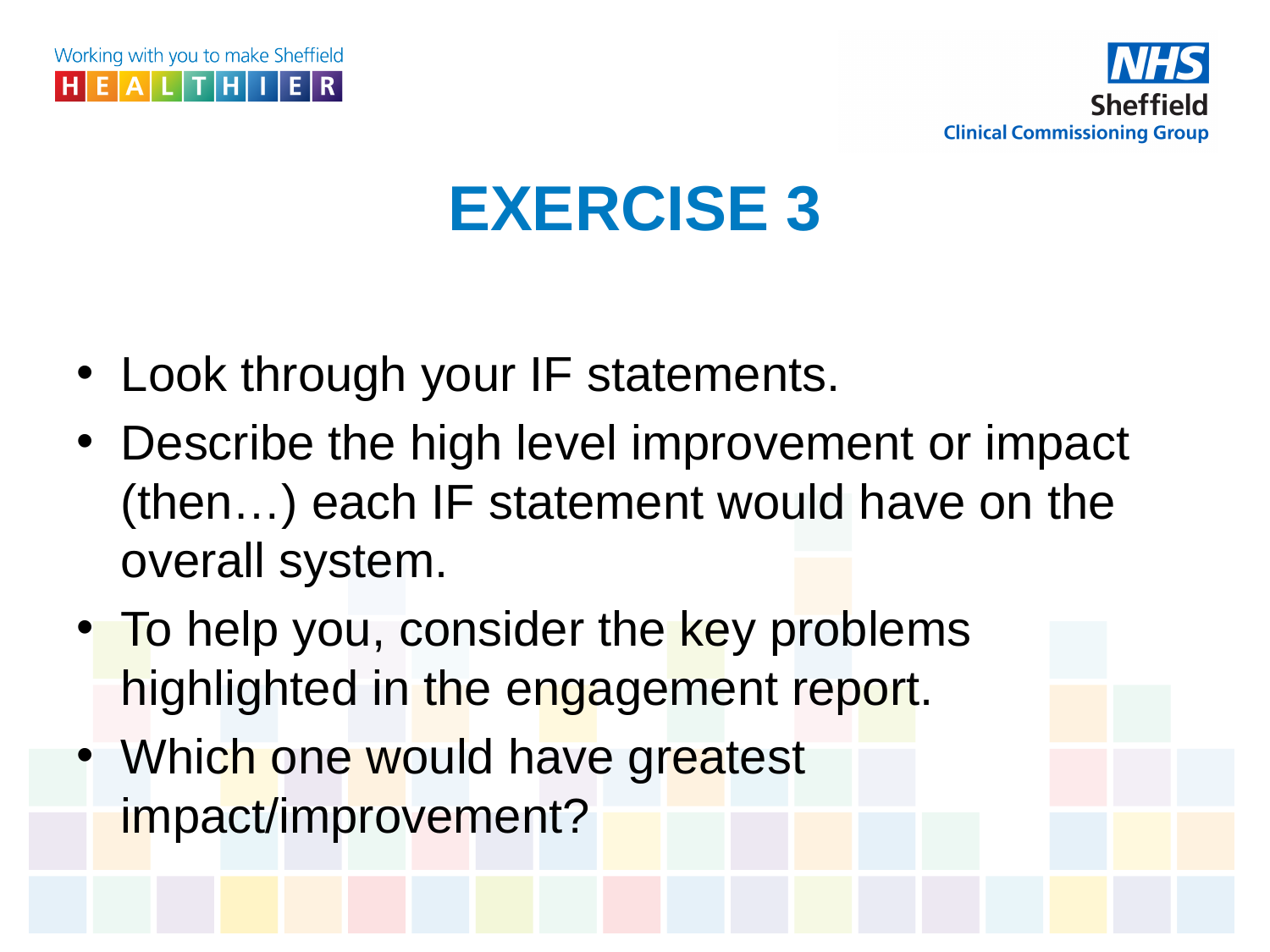

# EXERCISE 3
Look through your IF statements.
Describe the high level improvement or impact (then…) each IF statement would have on the overall system.
To help you, consider the key problems highlighted in the engagement report.
Which one would have greatest impact/improvement?